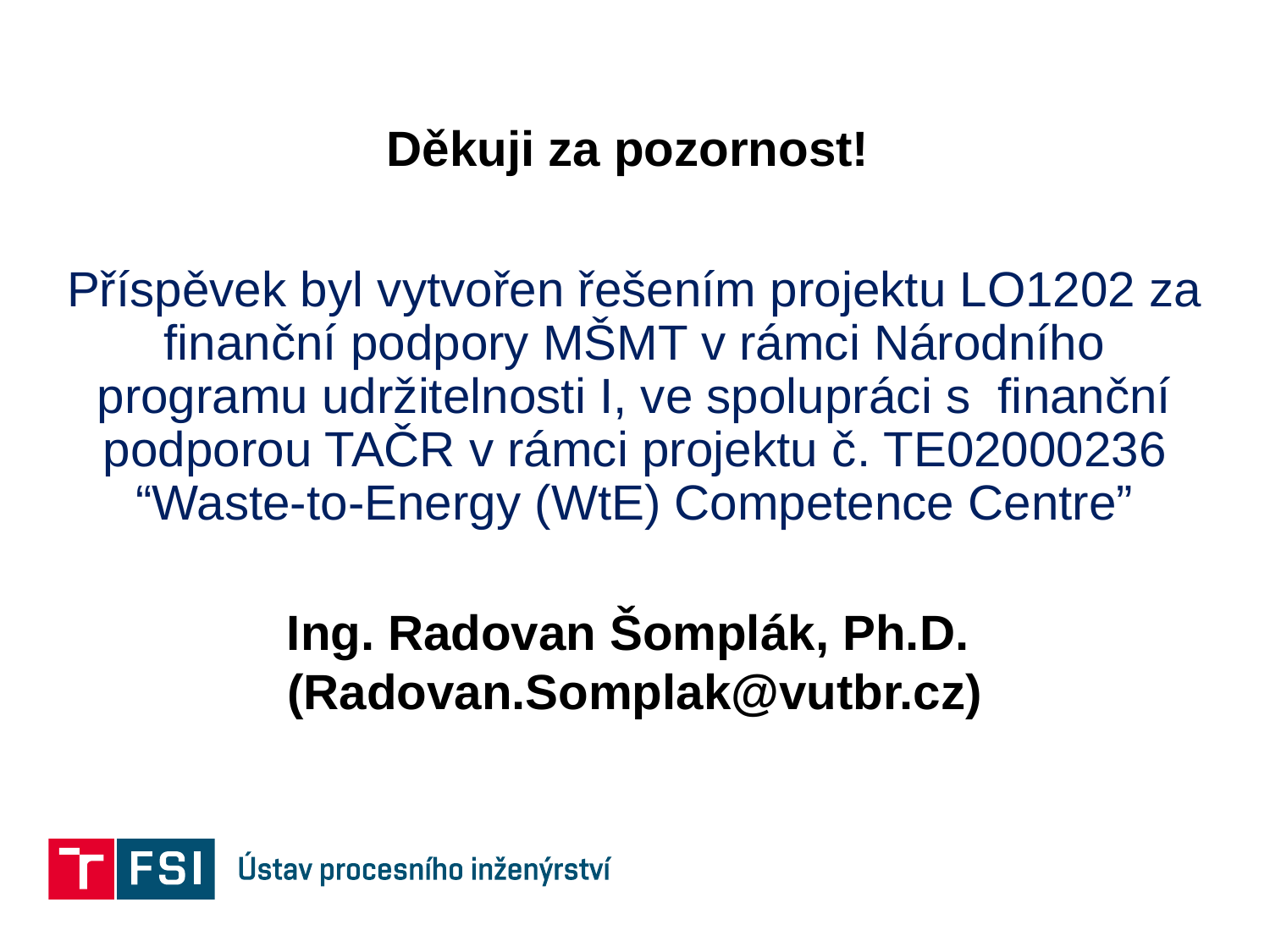

Děkuji za pozornost!

Příspěvek byl vytvořen řešením projektu LO1202 za finanční podpory MŠMT v rámci Národního programu udržitelnosti I, ve spolupráci s  finanční podporou TAČR v rámci projektu č. TE02000236 “Waste-to-Energy (WtE) Competence Centre”

Ing. Radovan Šomplák, Ph.D.
(Radovan.Somplak@vutbr.cz)